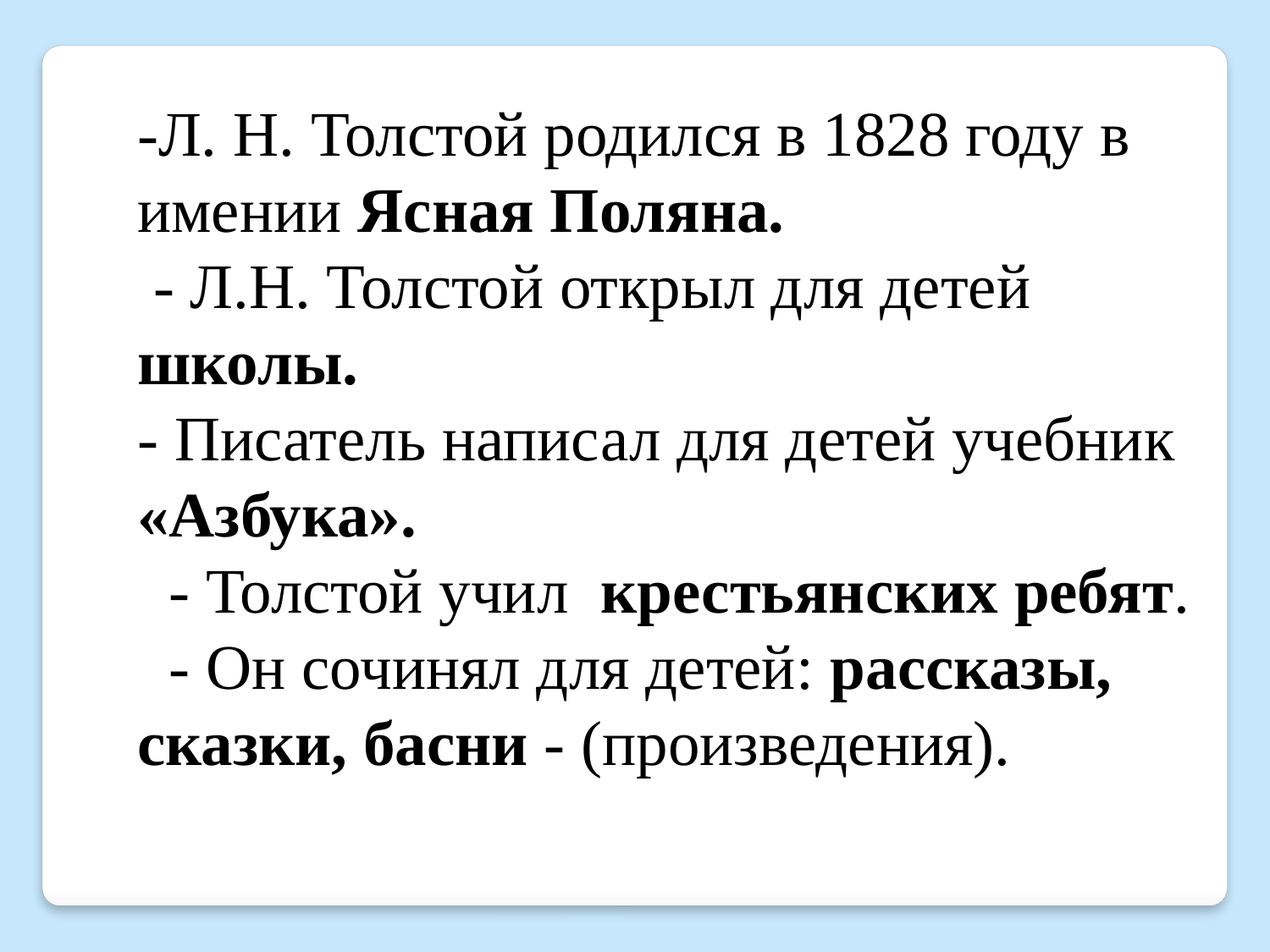

-Л. Н. Толстой родился в 1828 году в имении Ясная Поляна.
 - Л.Н. Толстой открыл для детей школы.
- Писатель написал для детей учебник «Азбука».
  - Толстой учил  крестьянских ребят.
  - Он сочинял для детей: рассказы, сказки, басни - (произведения).